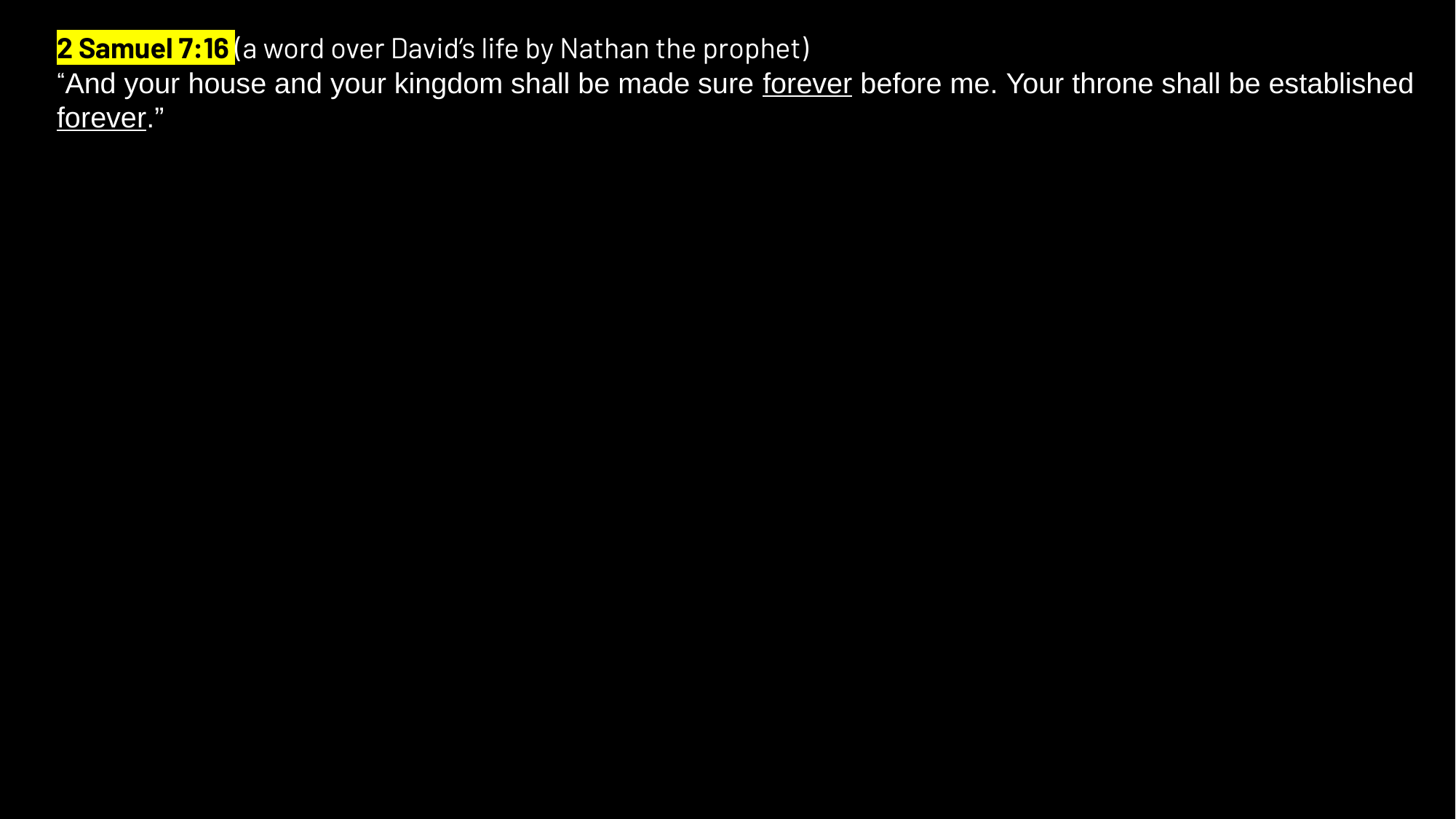

2 Samuel 7:16 (a word over David’s life by Nathan the prophet)
“And your house and your kingdom shall be made sure forever before me. Your throne shall be established forever.”